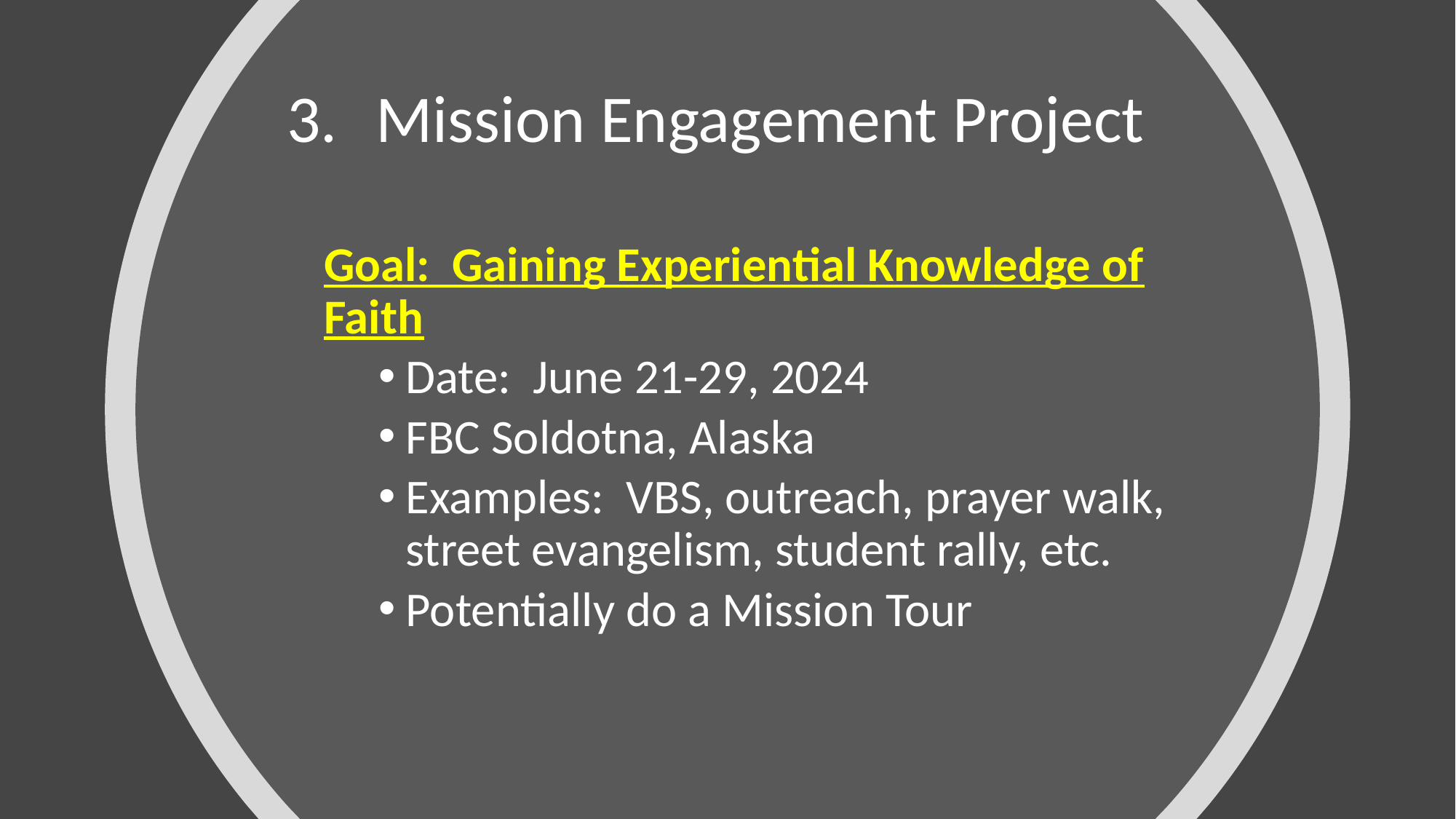

# Mission Engagement Project
Goal:  Gaining Experiential Knowledge of Faith
Date:  June 21-29, 2024
FBC Soldotna, Alaska
Examples:  VBS, outreach, prayer walk, street evangelism, student rally, etc.
Potentially do a Mission Tour